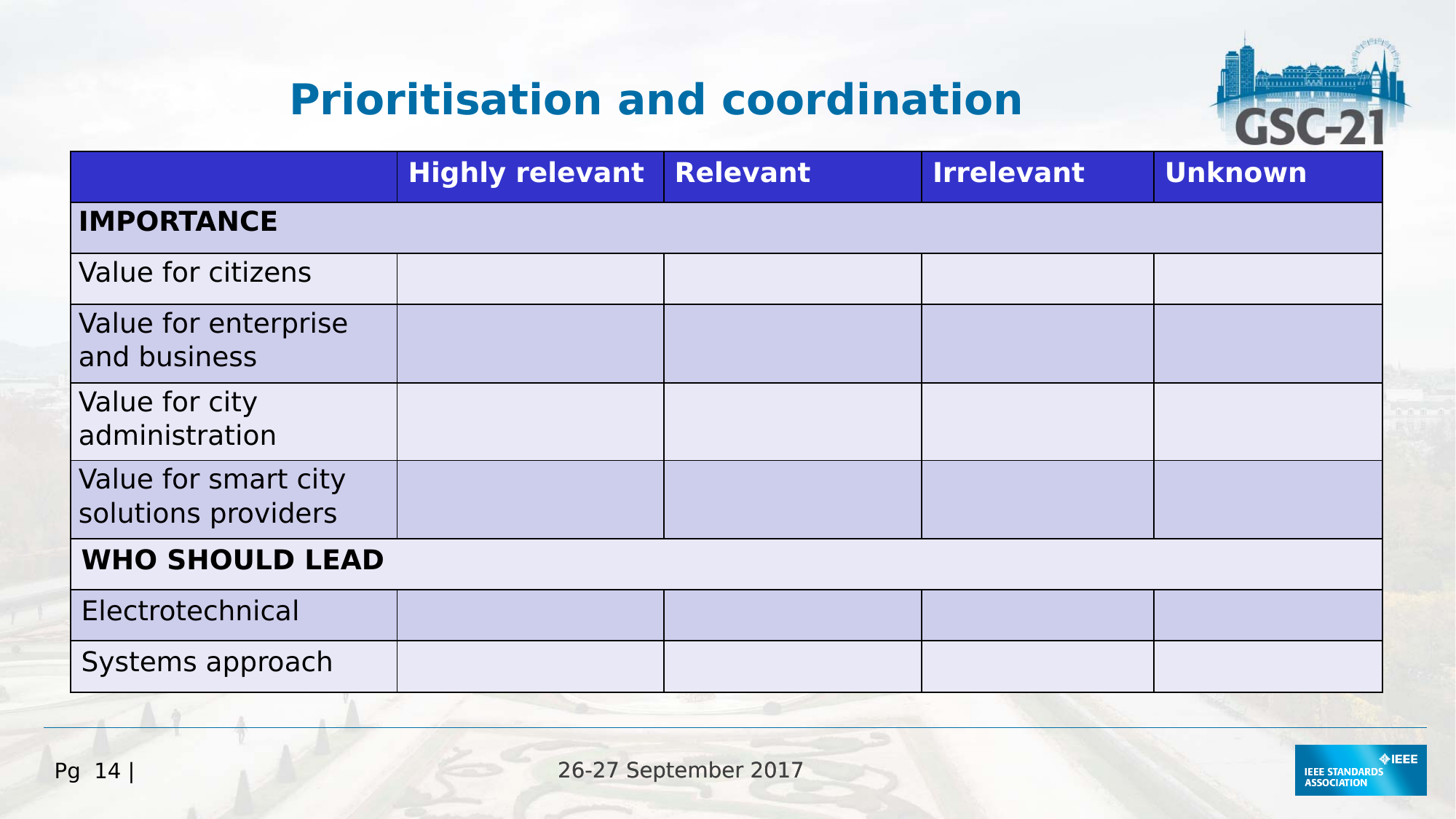

Prioritisation and coordination
|  | Highly relevant | Relevant | Irrelevant | Unknown |
| --- | --- | --- | --- | --- |
| IMPORTANCE |  |  |  |  |
| Value for citizens |  |  |  |  |
| Value for enterprise and business |  |  |  |  |
| Value for city administration |  |  |  |  |
| Value for smart city solutions providers |  |  |  |  |
| WHO SHOULD LEAD |  |  |  |  |
| Electrotechnical |  |  |  |  |
| Systems approach |  |  |  |  |
Pg  14 |